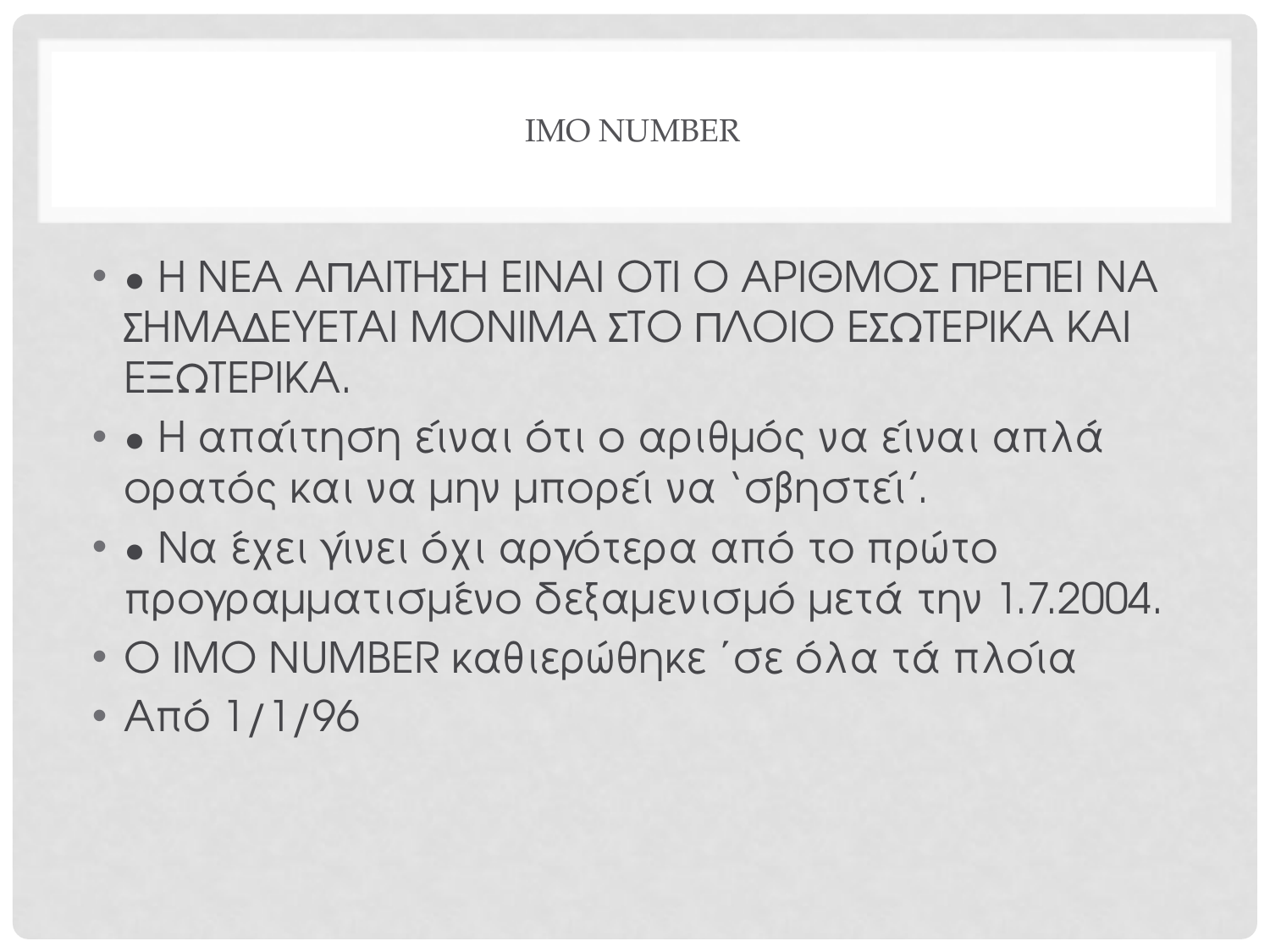

# IMO NUMBER
• Η ΝΕΑ ΑΠΑΙΤΗΣΗ ΕΙΝΑΙ ΟΤΙ Ο ΑΡΙΘΜΟΣ ΠΡΕΠΕΙ ΝΑ ΣΗΜΑΔΕΥΕΤΑΙ ΜΟΝΙΜΑ ΣΤΟ ΠΛΟΙΟ ΕΣΩΤΕΡΙΚΑ ΚΑΙ ΕΞΩΤΕΡΙΚΑ.
• Η απαίτηση είναι ότι ο αριθμός να είναι απλά ορατός και να μην μπορεί να ‘σβηστεί’.
• Να έχει γίνει όχι αργότερα από το πρώτο προγραμματισμένο δεξαμενισμό μετά την 1.7.2004.
O IMO NUMBER καθιερώθηκε ΄σε όλα τά πλοία
Από 1/1/96